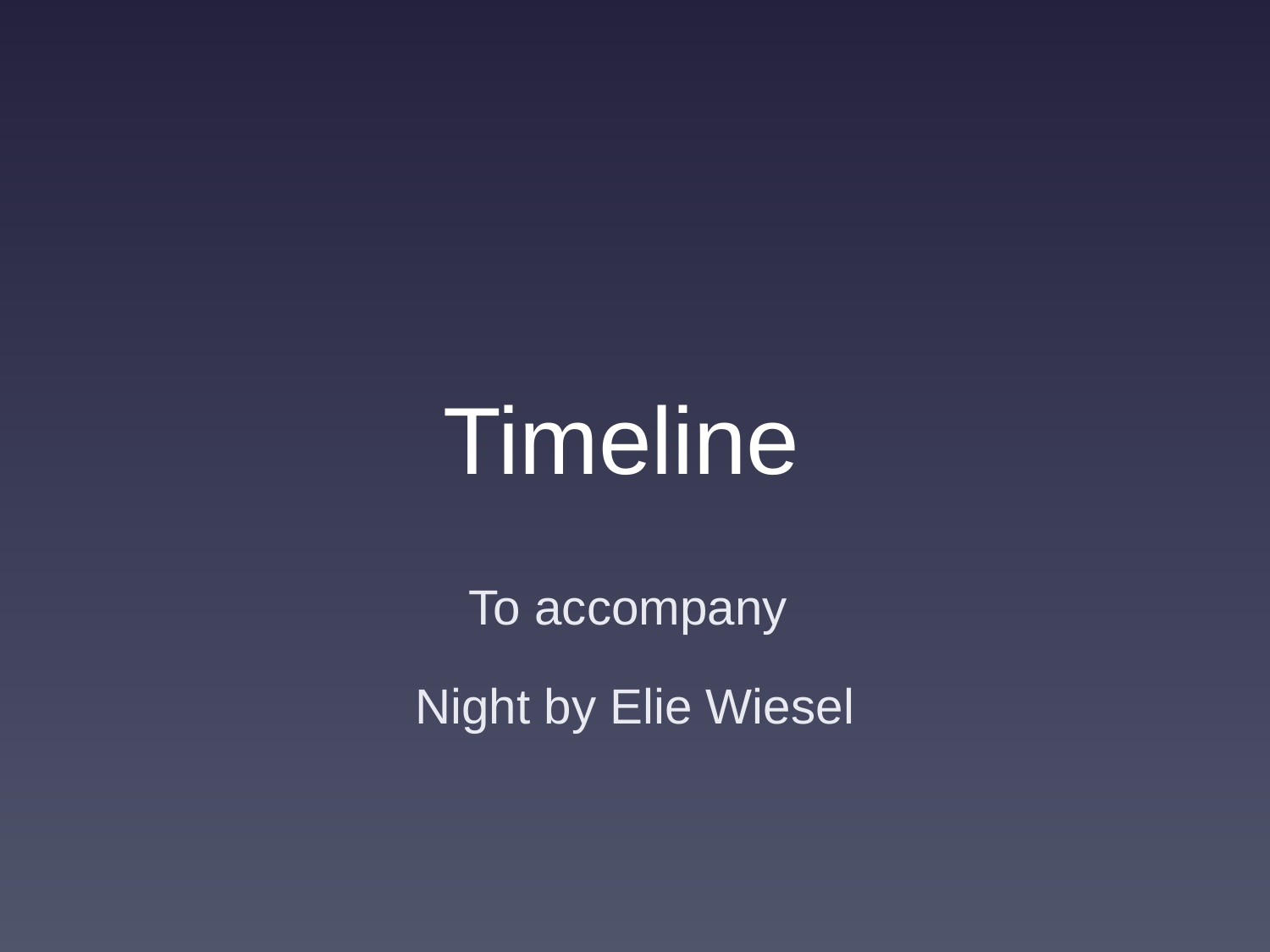

# Timeline
To accompany
Night by Elie Wiesel